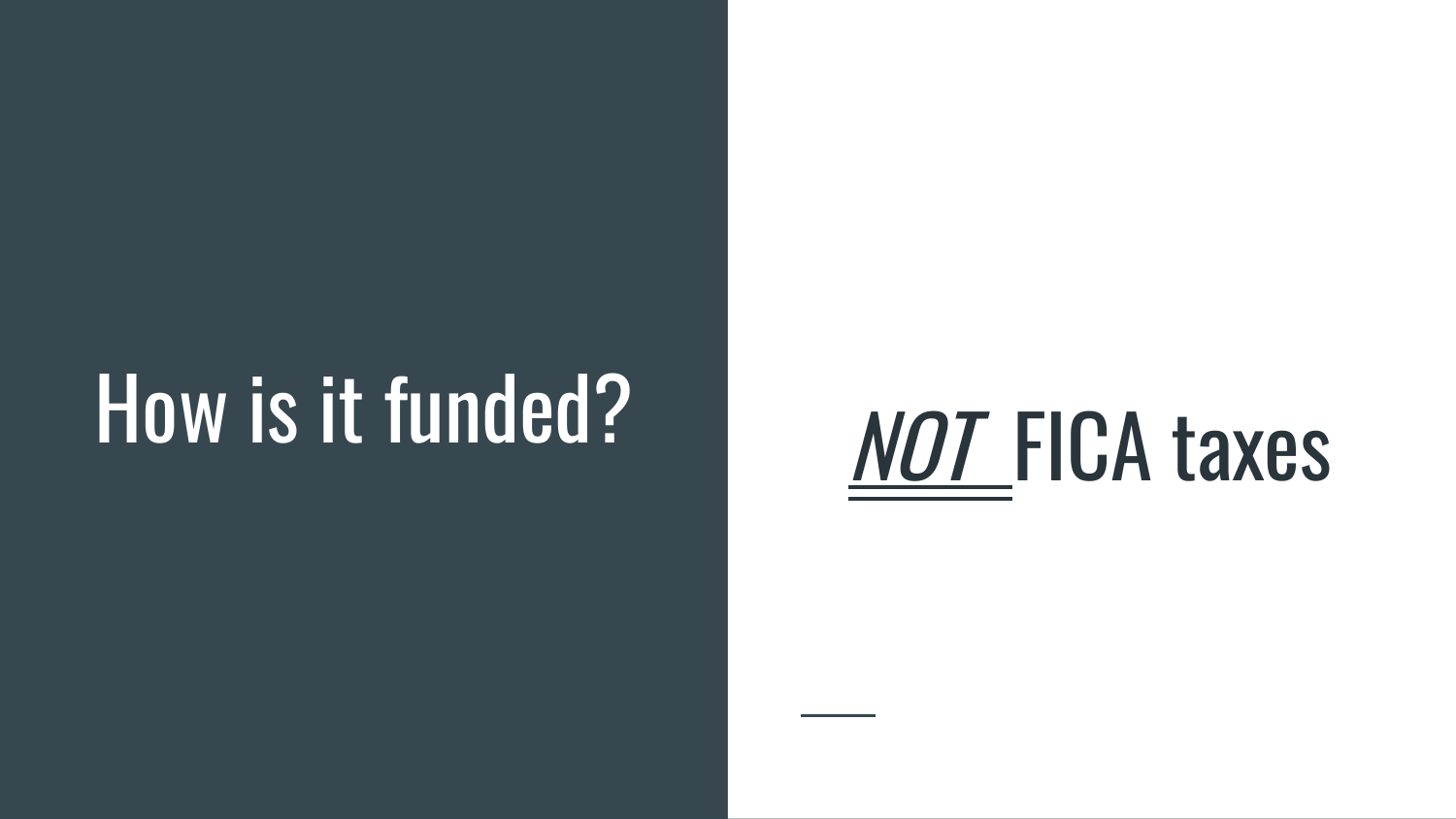

NOT  FICA taxes
# How is it funded?